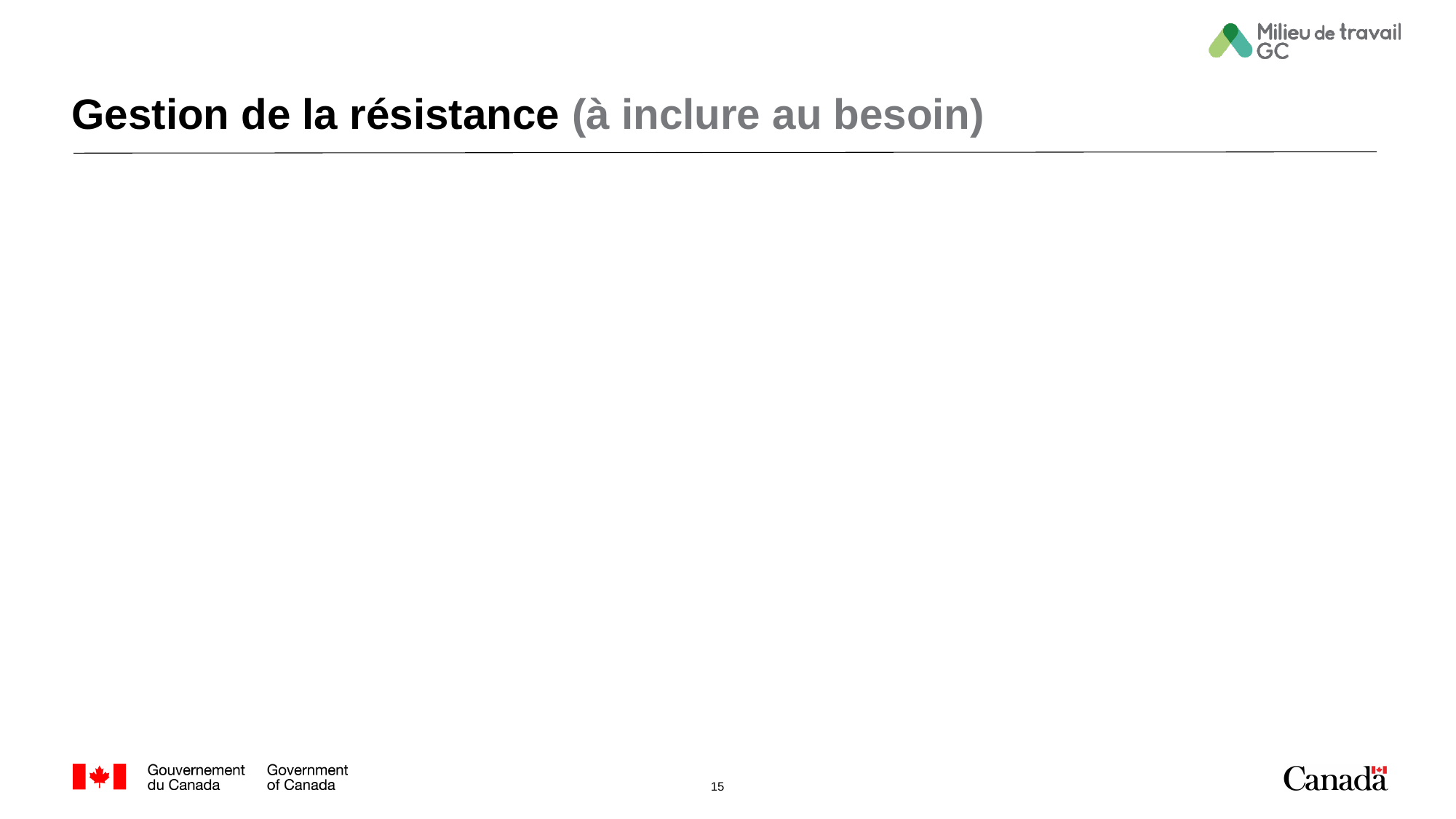

# Gestion de la résistance (à inclure au besoin)